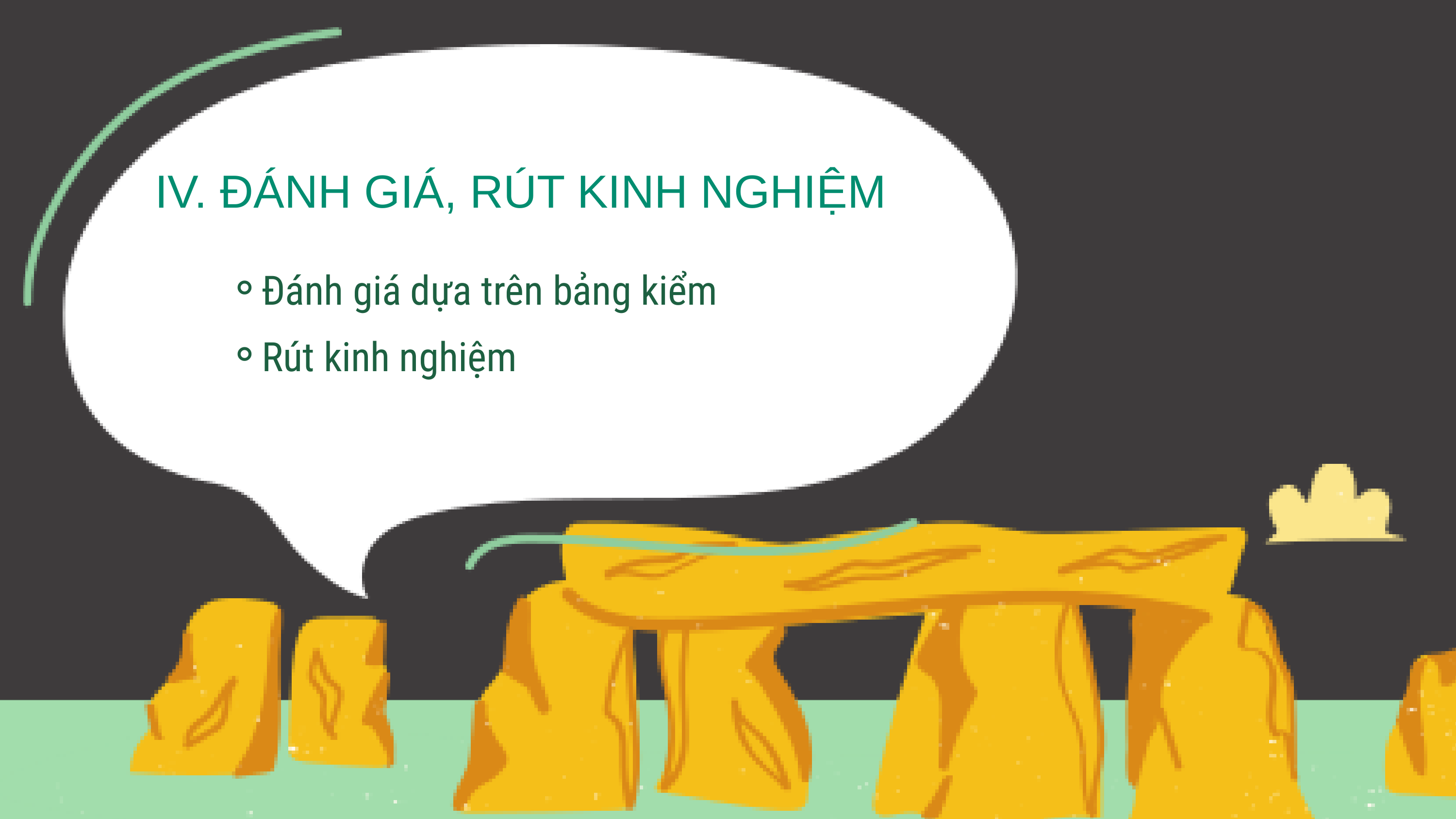

IV. ĐÁNH GIÁ, RÚT KINH NGHIỆM
Đánh giá dựa trên bảng kiểm
Rút kinh nghiệm